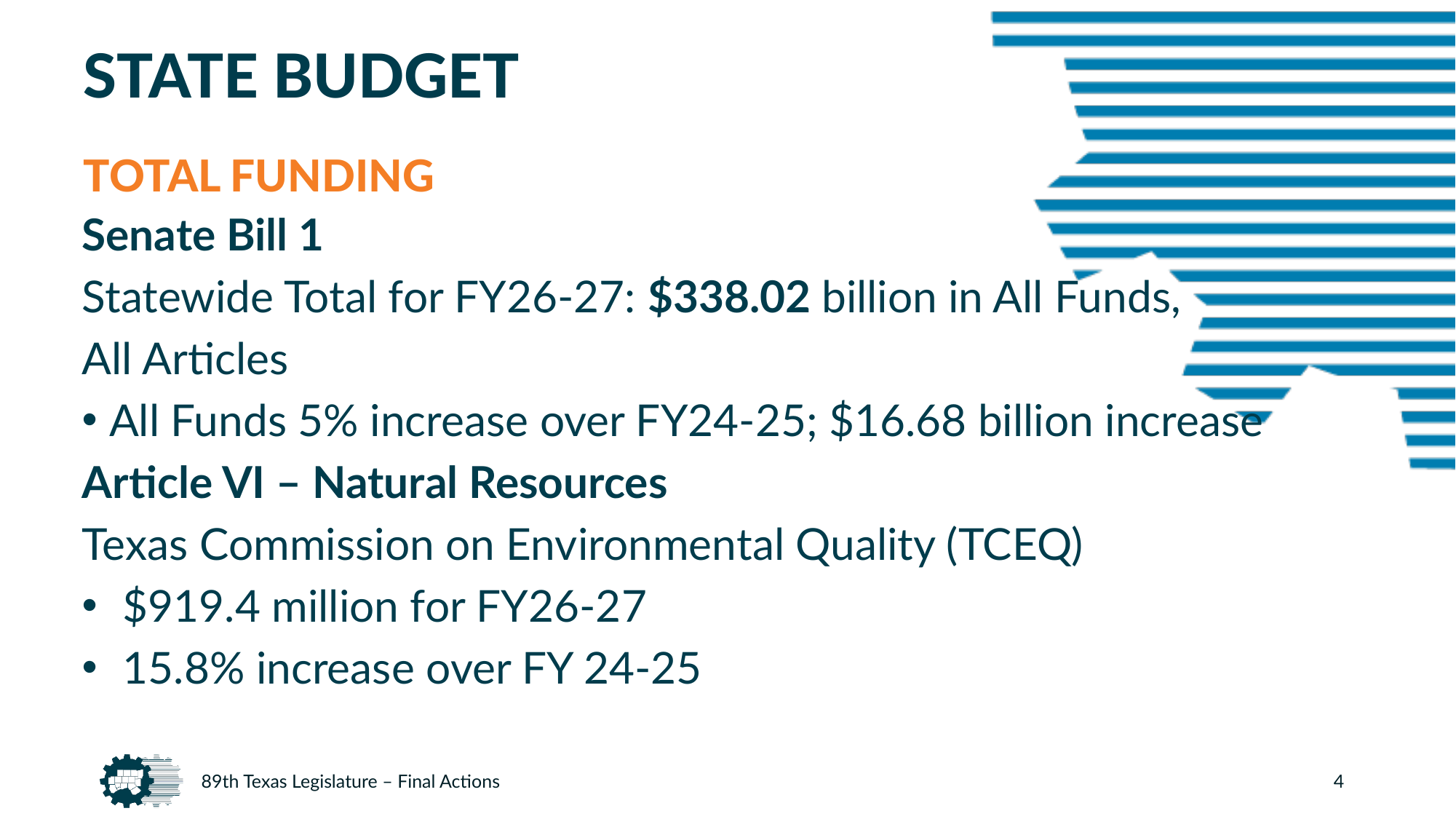

# STATE BUDGET
TOTAL FUNDING
Senate Bill 1
Statewide Total for FY26-27: $338.02 billion in All Funds,
All Articles
All Funds 5% increase over FY24-25; $16.68 billion increase
Article VI – Natural Resources
Texas Commission on Environmental Quality (TCEQ)
$919.4 million for FY26-27
15.8% increase over FY 24-25
89th Texas Legislature – Final Actions
4